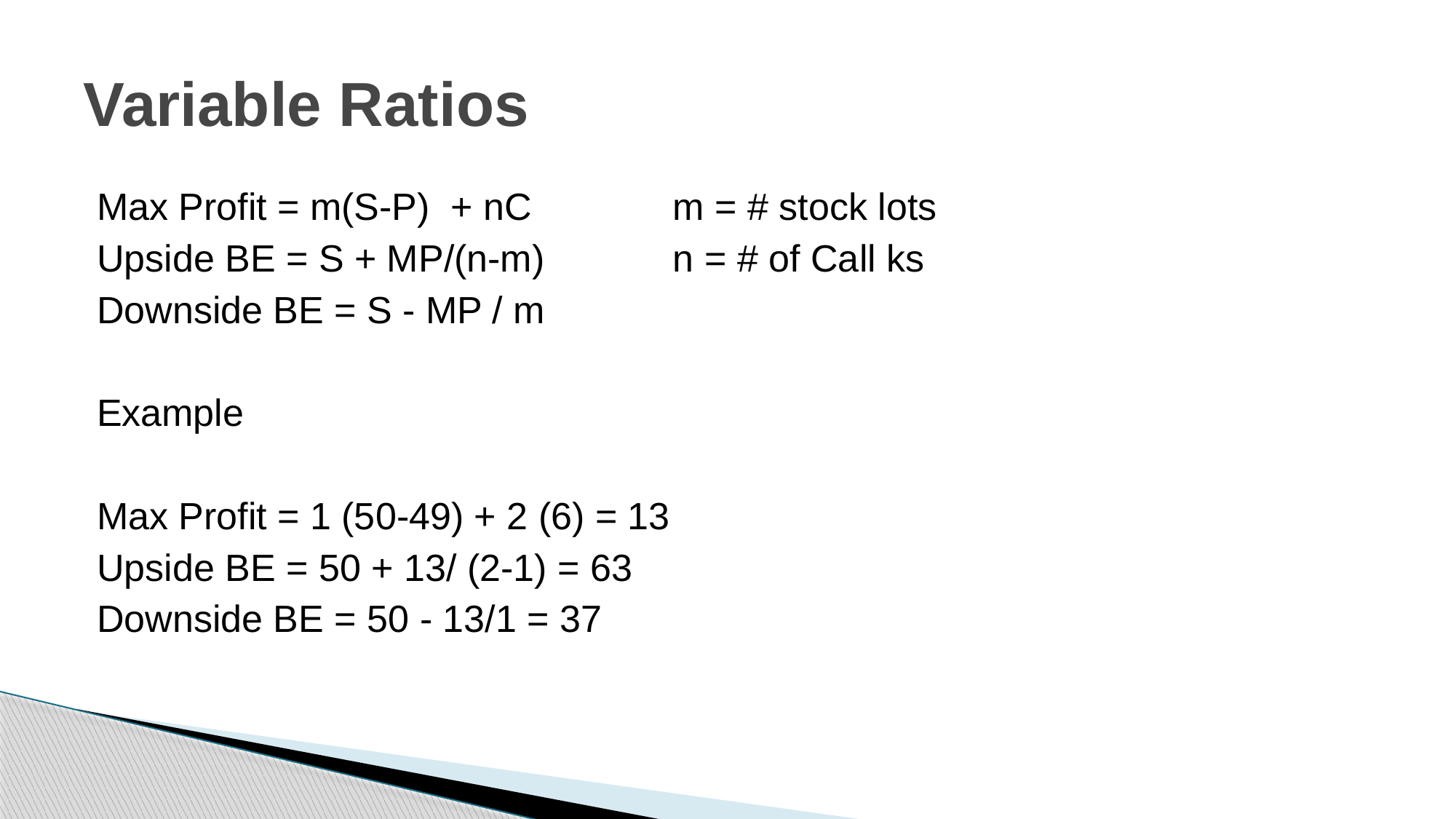

# Variable Ratios
Max Profit = m(S-P)  + nC		m = # stock lots
Upside BE = S + MP/(n-m)		n = # of Call ks
Downside BE = S - MP / m

Example

Max Profit = 1 (50-49) + 2 (6) = 13
Upside BE = 50 + 13/ (2-1) = 63
Downside BE = 50 - 13/1 = 37